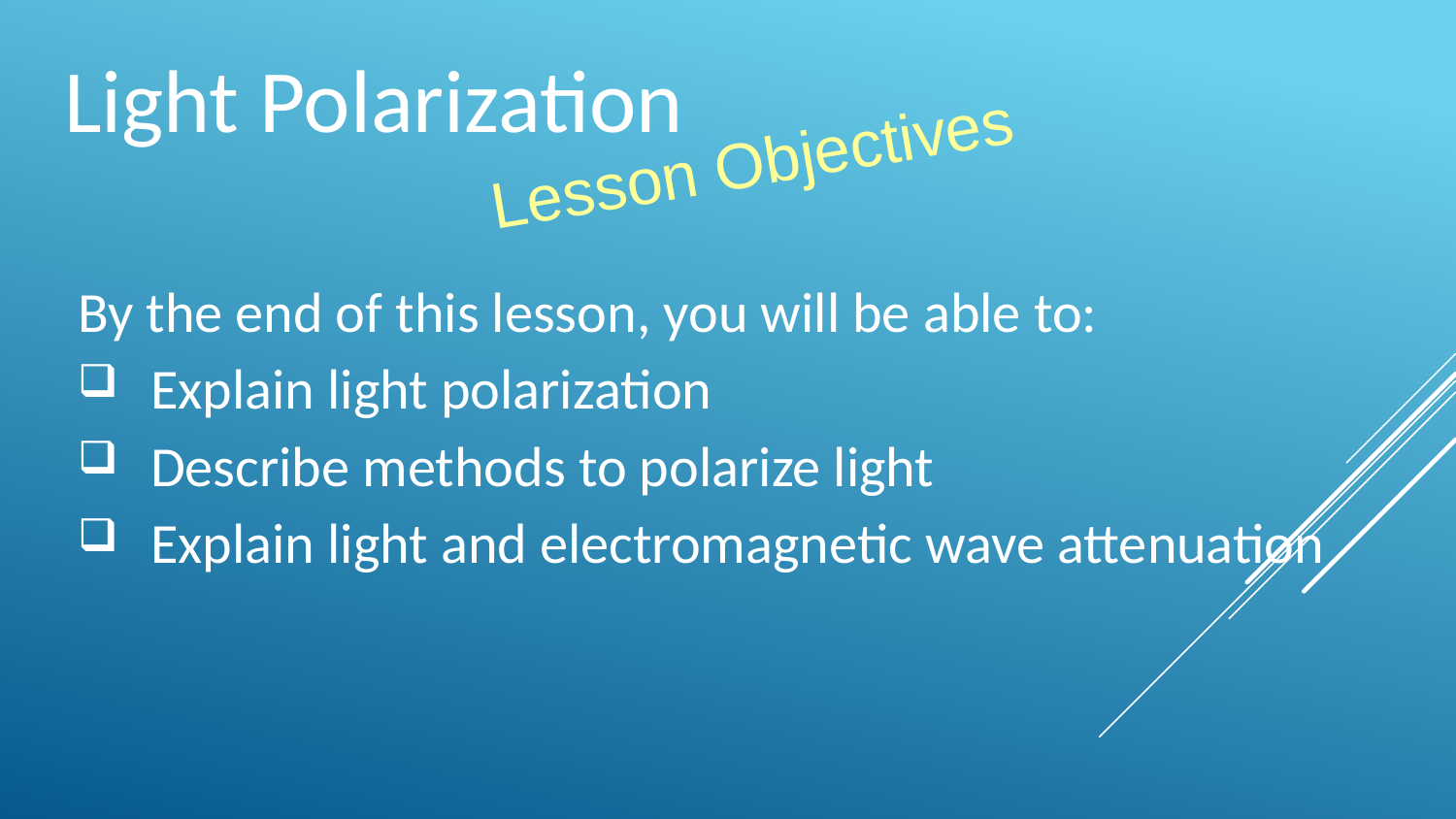

# Light Polarization
Lesson Objectives
By the end of this lesson, you will be able to:
Explain light polarization
Describe methods to polarize light
Explain light and electromagnetic wave attenuation